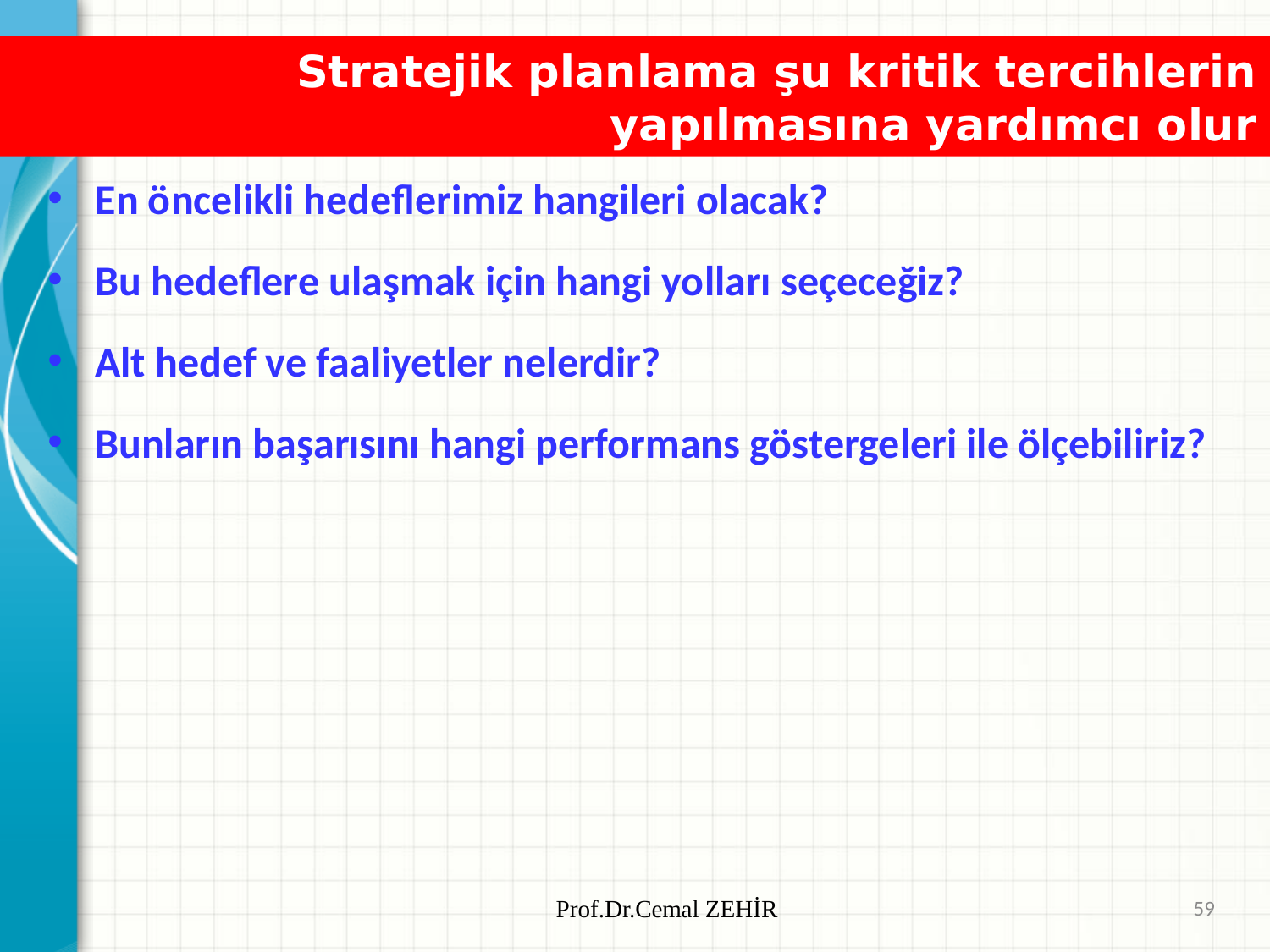

# Stratejik planlama şu kritik tercihlerin yapılmasına yardımcı olur
En öncelikli hedeflerimiz hangileri olacak?

Bu hedeflere ulaşmak için hangi yolları seçeceğiz?

Alt hedef ve faaliyetler nelerdir?

Bunların başarısını hangi performans göstergeleri ile ölçebiliriz?
Prof.Dr.Cemal ZEHİR
59